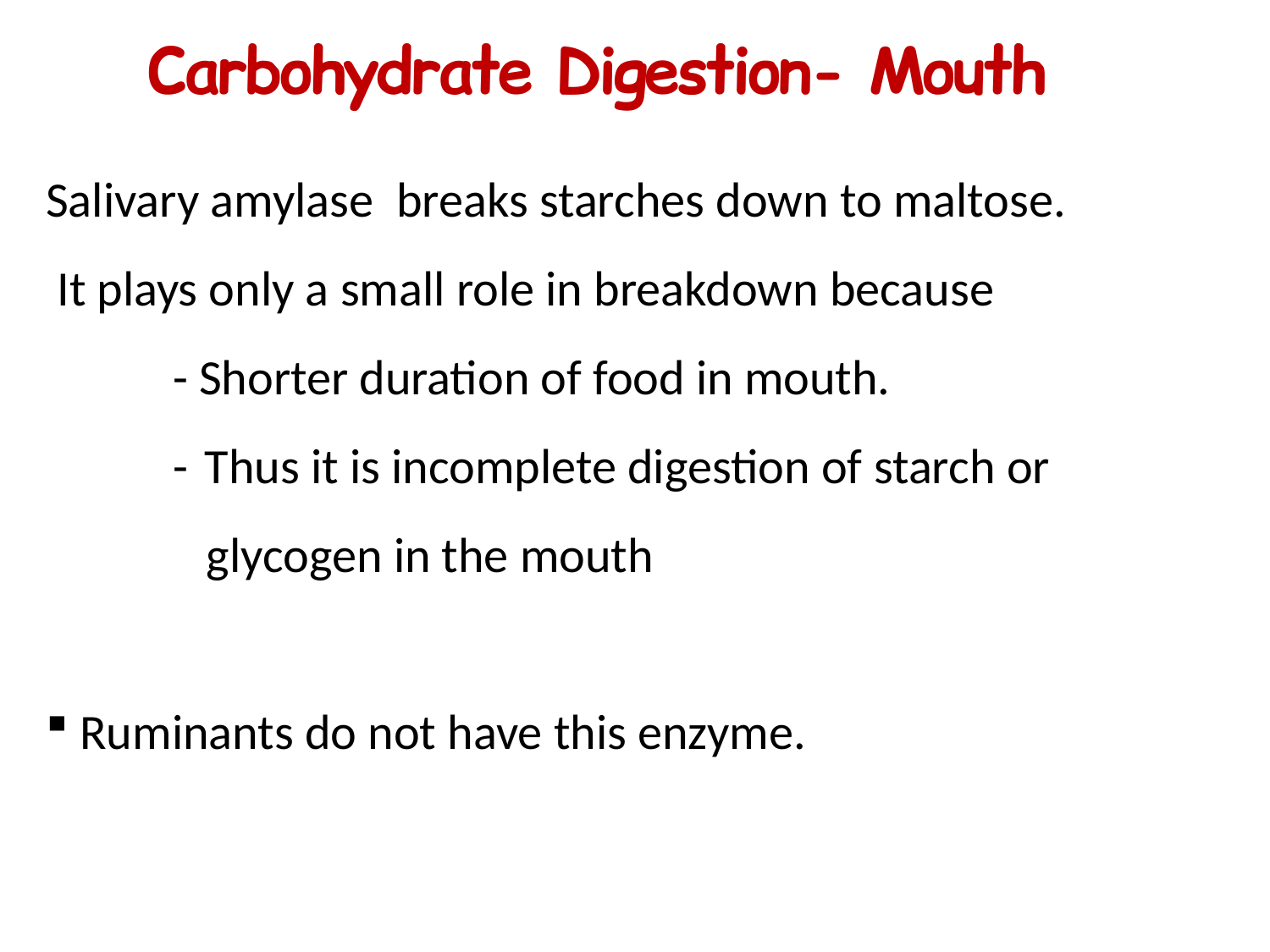

# Carbohydrate Digestion- Mouth
Salivary amylase  breaks starches down to maltose.
 It plays only a small role in breakdown because
	- Shorter duration of food in mouth.
	-  Thus it is incomplete digestion of starch or  	  	   glycogen in the mouth

 Ruminants do not have this enzyme.